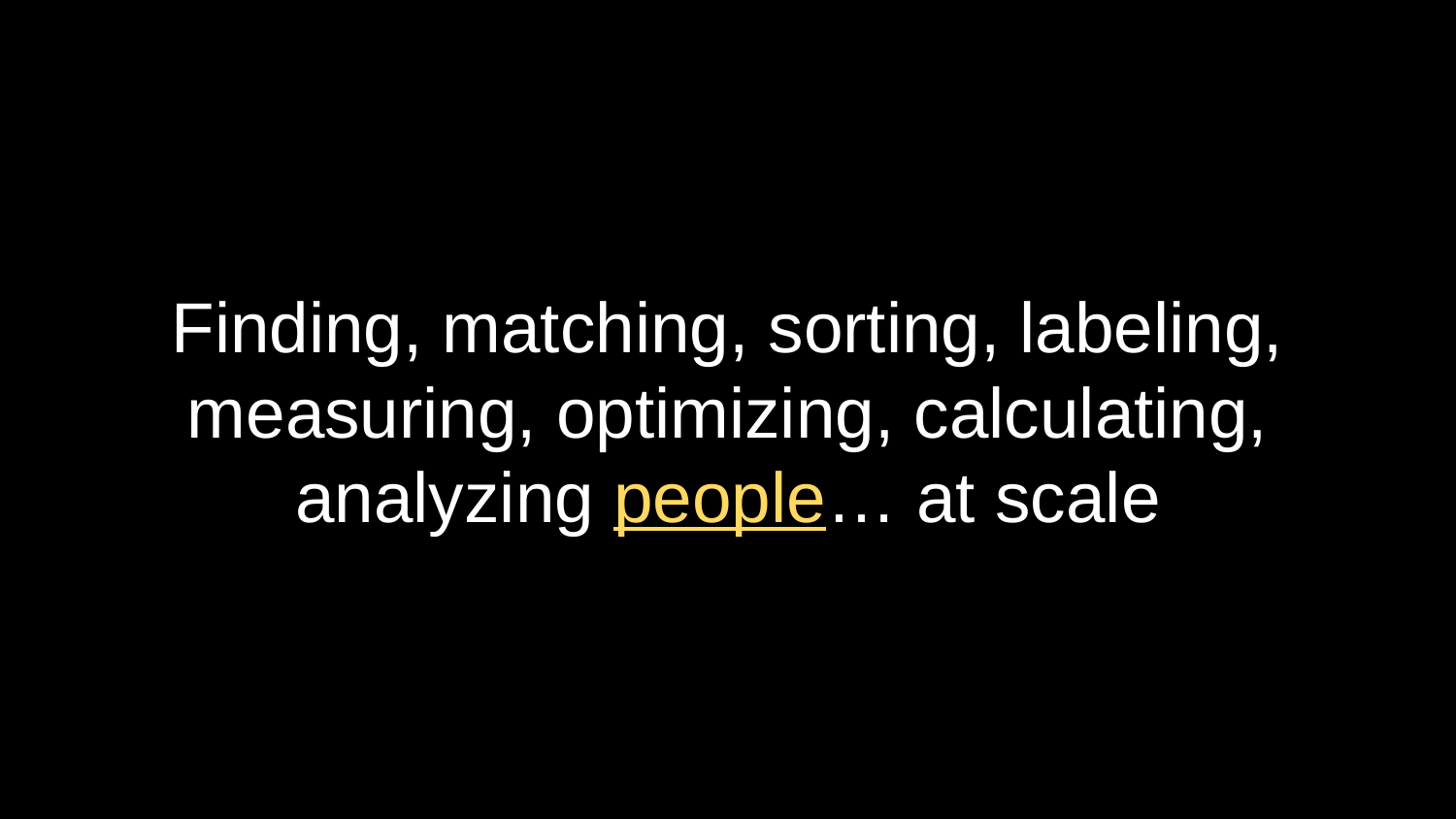

# Finding, matching, sorting, labeling, measuring, optimizing, calculating, analyzing people… at scale